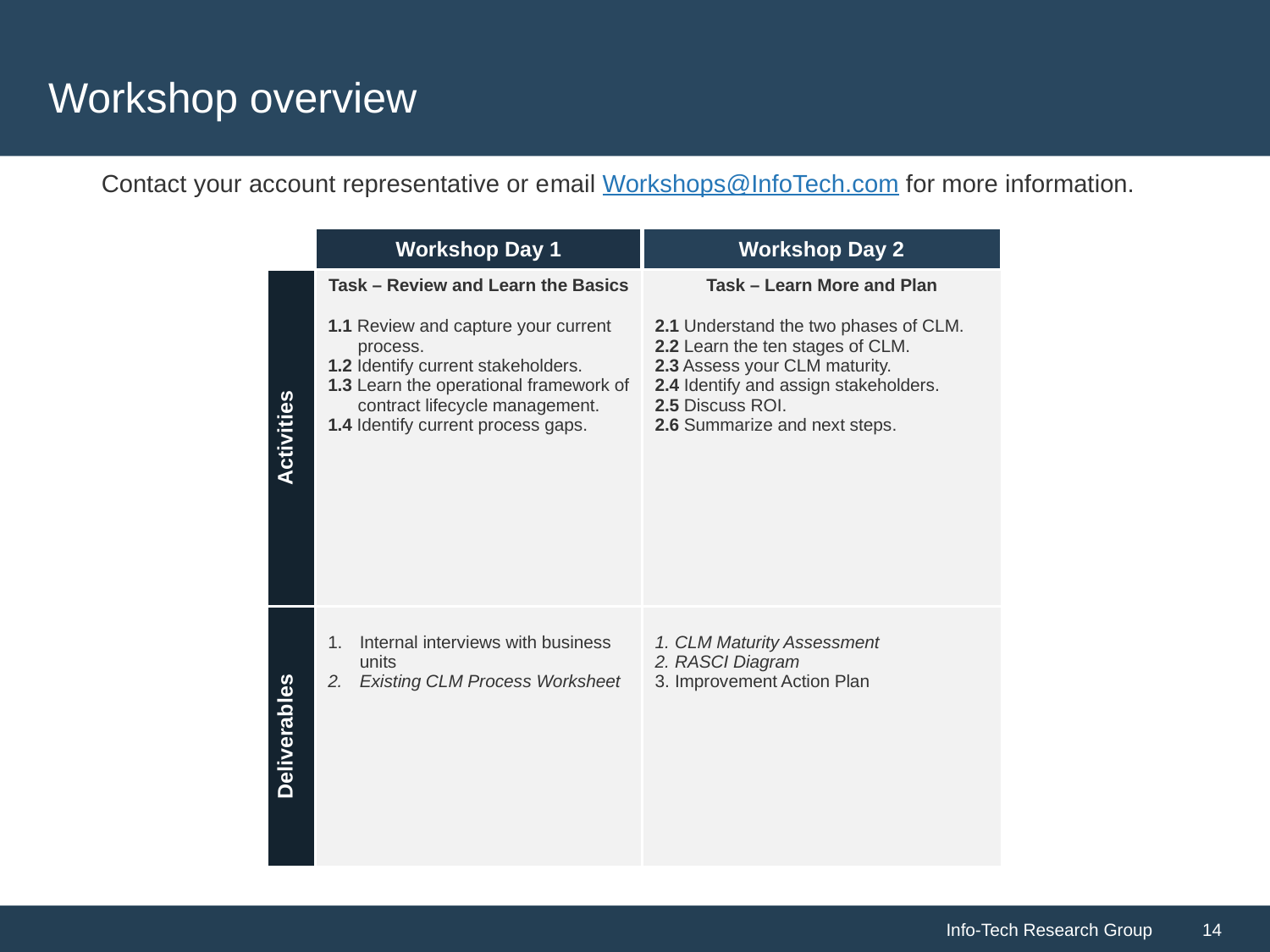

# Workshop overview
Contact your account representative or email Workshops@InfoTech.com for more information.
|  | Workshop Day 1 | Workshop Day 2 |
| --- | --- | --- |
| Activities | Task – Review and Learn the Basics 1.1 Review and capture your current process. 1.2 Identify current stakeholders. 1.3 Learn the operational framework of contract lifecycle management. 1.4 Identify current process gaps. | Task – Learn More and Plan 2.1 Understand the two phases of CLM. 2.2 Learn the ten stages of CLM. 2.3 Assess your CLM maturity. 2.4 Identify and assign stakeholders. 2.5 Discuss ROI. 2.6 Summarize and next steps. |
| Deliverables | Internal interviews with business units Existing CLM Process Worksheet | CLM Maturity Assessment RASCI Diagram Improvement Action Plan |